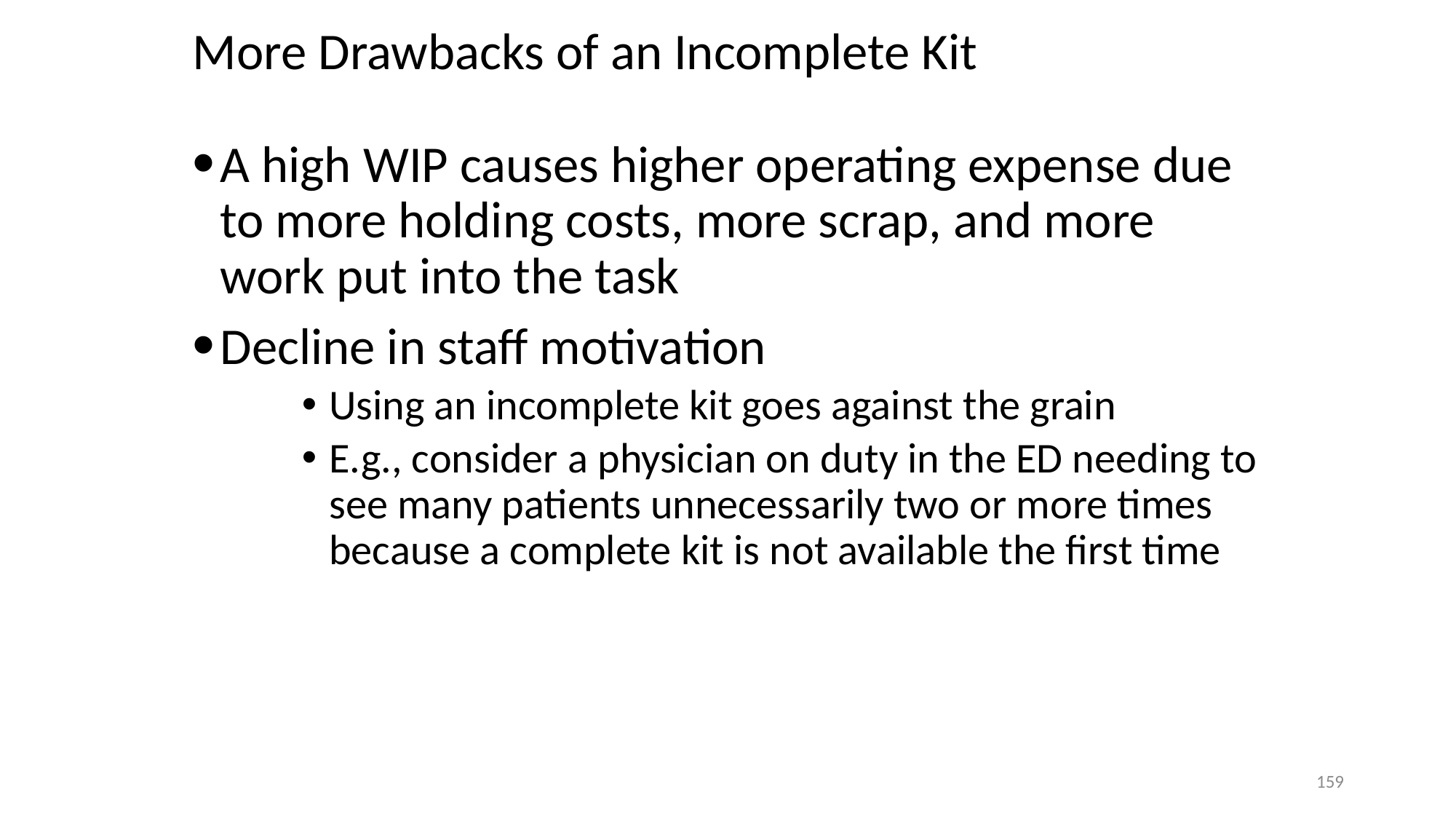

# More Drawbacks of an Incomplete Kit
A high WIP causes higher operating expense due to more holding costs, more scrap, and more work put into the task
Decline in staff motivation
Using an incomplete kit goes against the grain
E.g., consider a physician on duty in the ED needing to see many patients unnecessarily two or more times because a complete kit is not available the first time

159